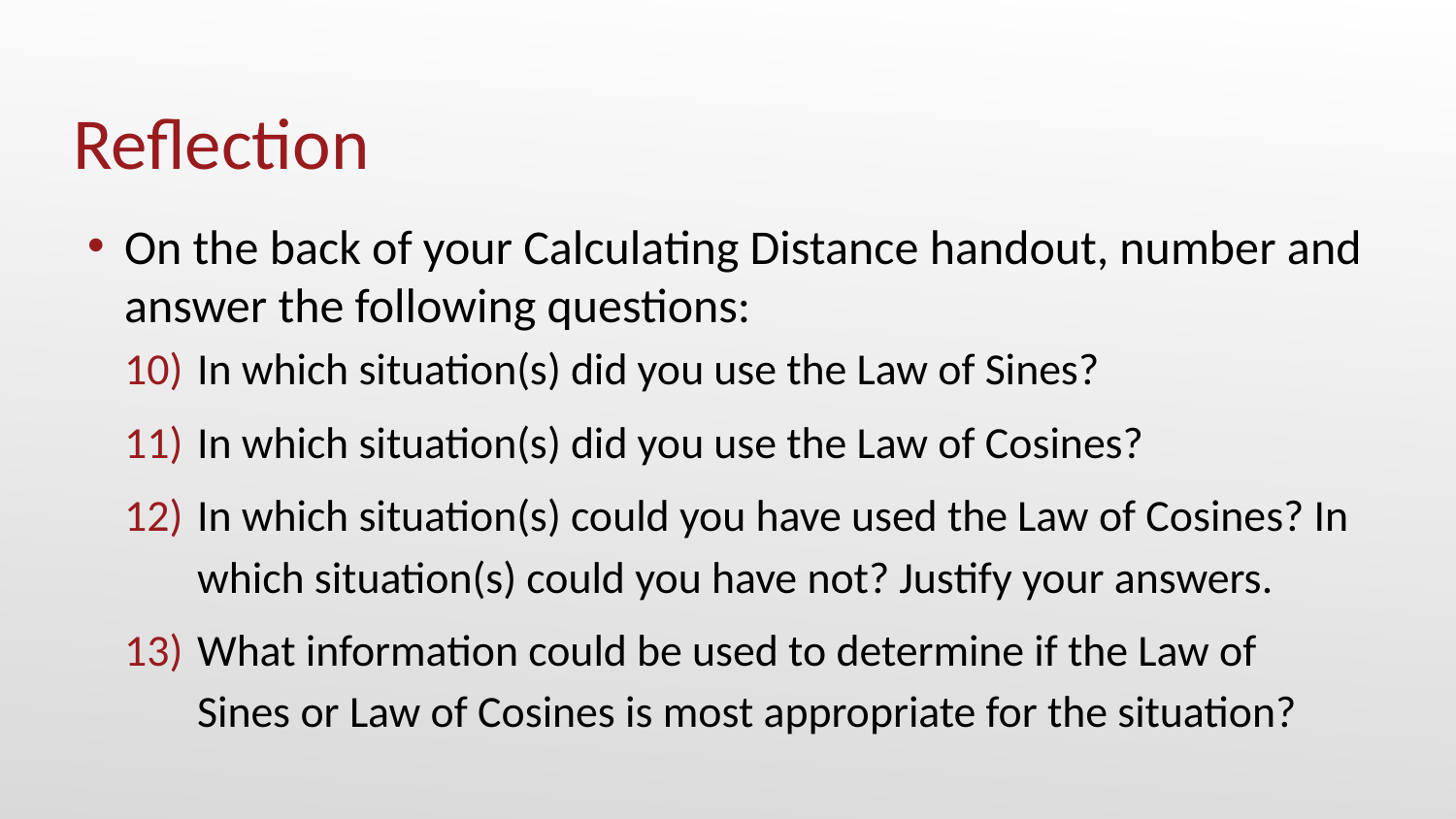

Reflection
On the back of your Calculating Distance handout, number and answer the following questions:
In which situation(s) did you use the Law of Sines?
In which situation(s) did you use the Law of Cosines?
In which situation(s) could you have used the Law of Cosines? In which situation(s) could you have not? Justify your answers.
What information could be used to determine if the Law of
Sines or Law of Cosines is most appropriate for the situation?